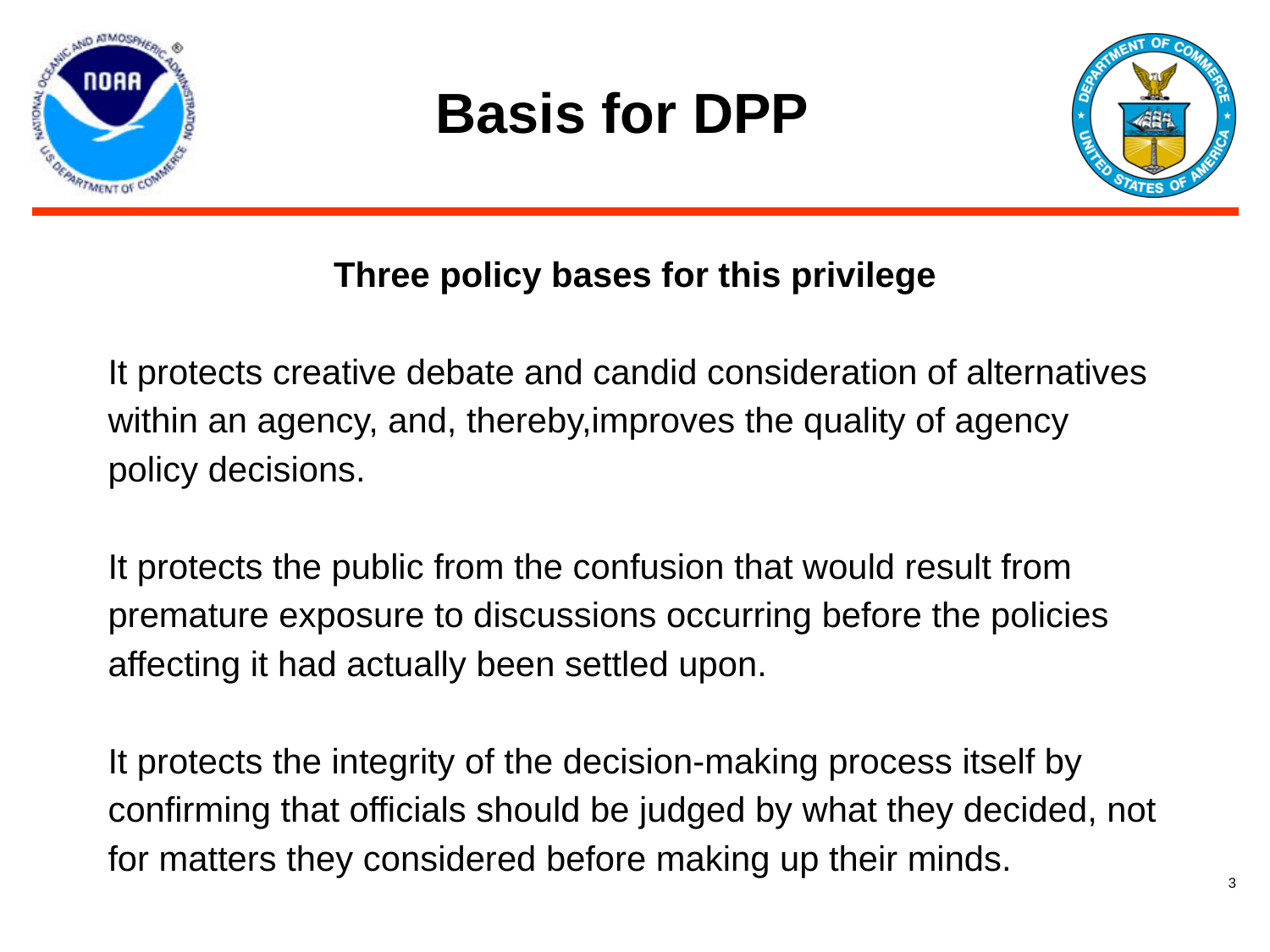

# Basis for DPP
Three policy bases for this privilege

It protects creative debate and candid consideration of alternatives within an agency, and, thereby,improves the quality of agency policy decisions.

It protects the public from the confusion that would result from premature exposure to discussions occurring before the policies affecting it had actually been settled upon.

It protects the integrity of the decision-making process itself by confirming that officials should be judged by what they decided, not for matters they considered before making up their minds.

3